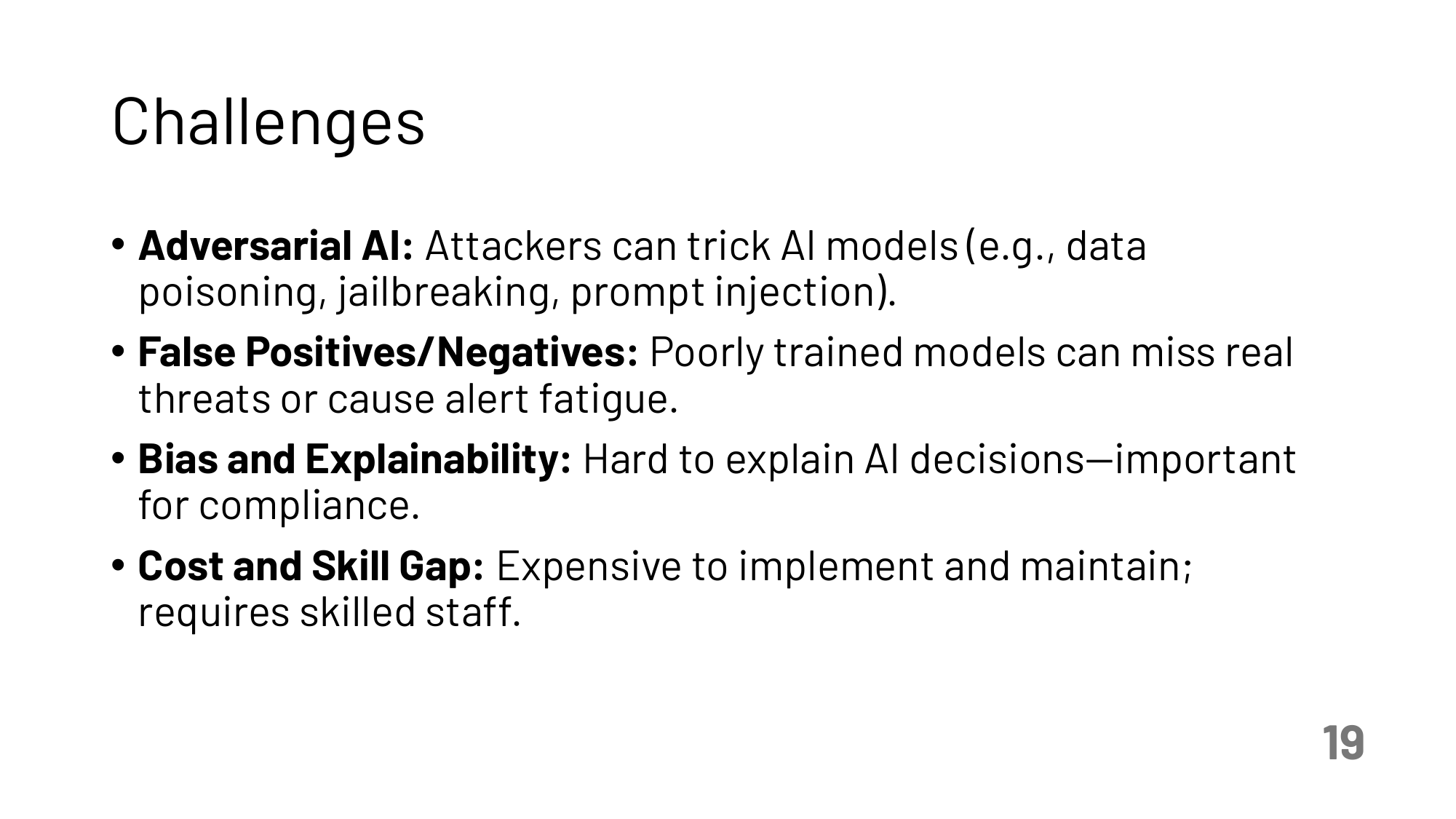

# Challenges
Adversarial AI: Attackers can trick AI models (e.g., data poisoning, jailbreaking, prompt injection).
False Positives/Negatives: Poorly trained models can miss real threats or cause alert fatigue.
Bias and Explainability: Hard to explain AI decisions—important for compliance.
Cost and Skill Gap: Expensive to implement and maintain; requires skilled staff.

19